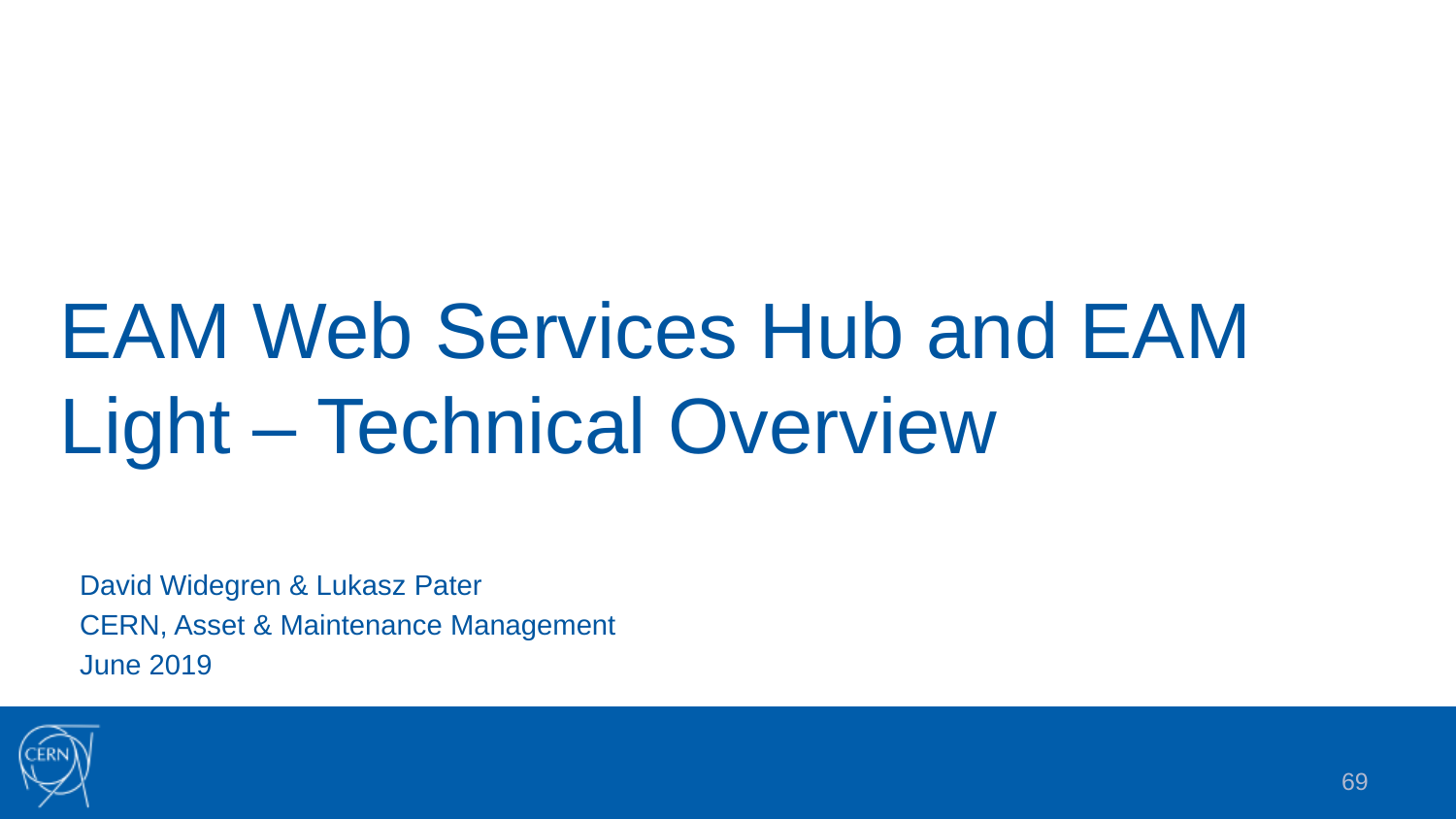

# EAM Web Services Hub and EAM Light – Technical Overview
David Widegren & Lukasz Pater
CERN, Asset & Maintenance Management
June 2019
69